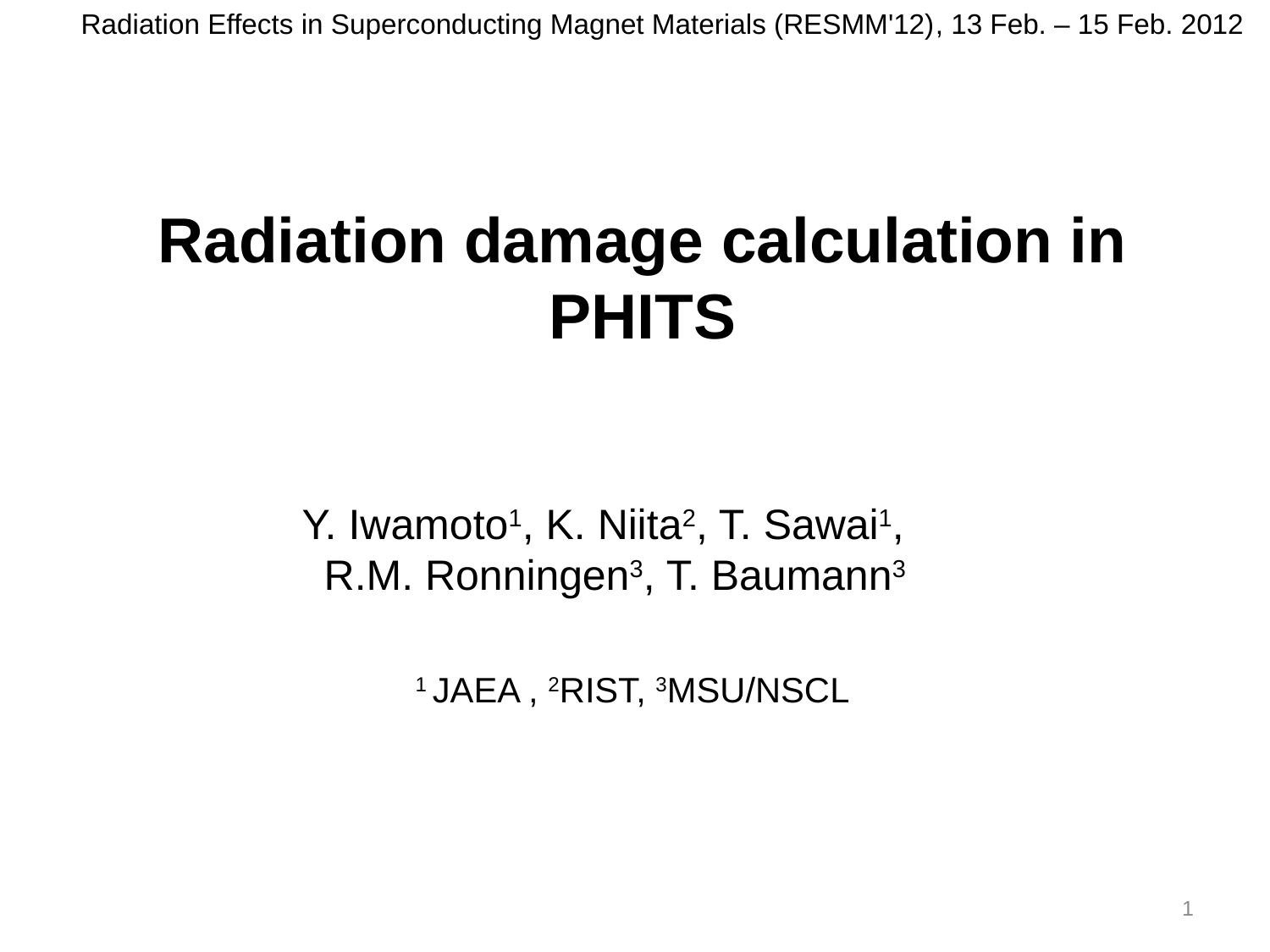

Radiation Effects in Superconducting Magnet Materials (RESMM'12), 13 Feb. – 15 Feb. 2012
# Radiation damage calculation in PHITS
Y. Iwamoto1, K. Niita2, T. Sawai1,
R.M. Ronningen3, T. Baumann3
1 JAEA , 2RIST, 3MSU/NSCL
1